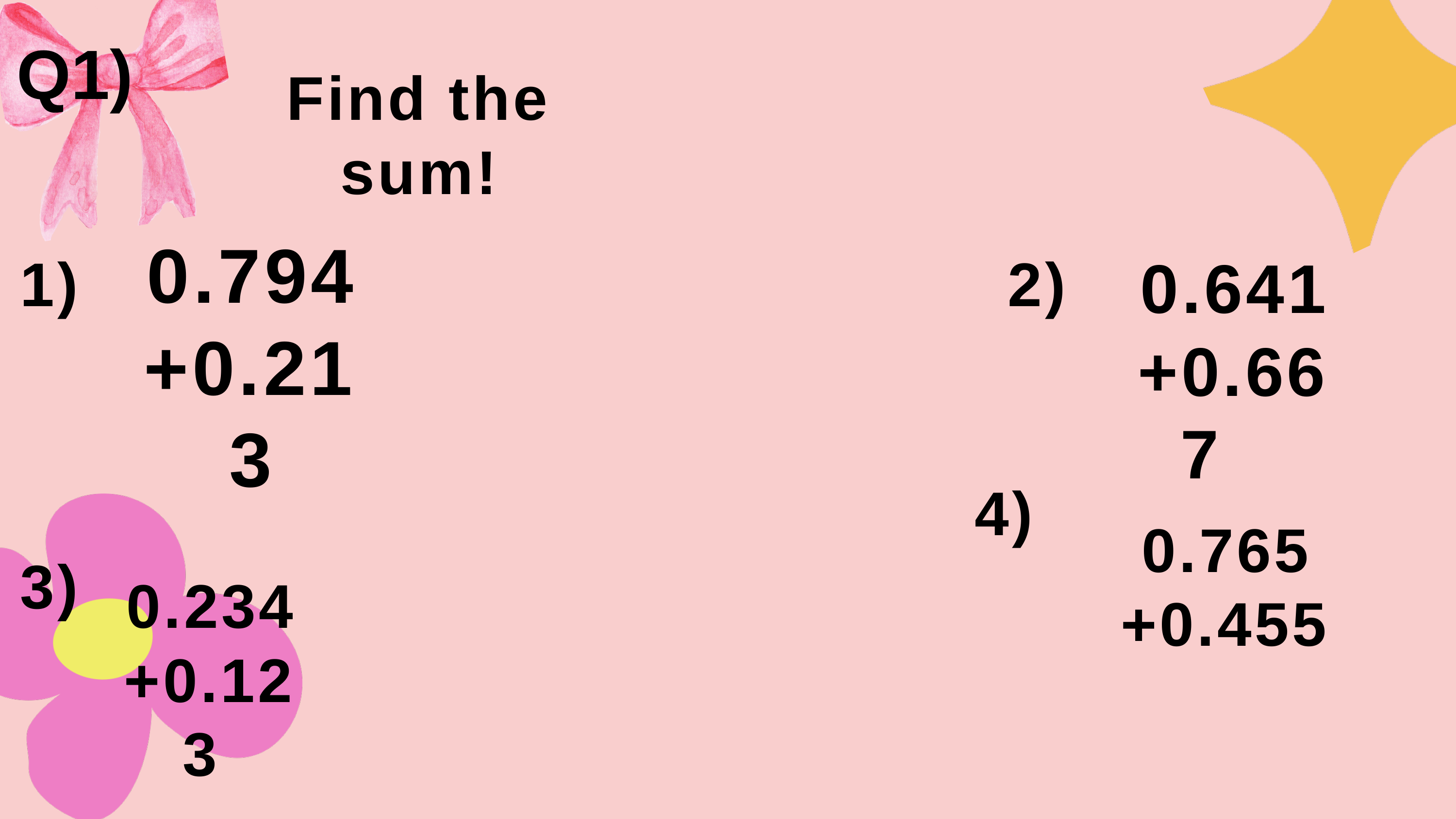

Q1)
Find the sum!
0.794
+0.213
1)
2)
0.641
+0.667

4)

0.765
+0.455
3)
0.234
+0.123